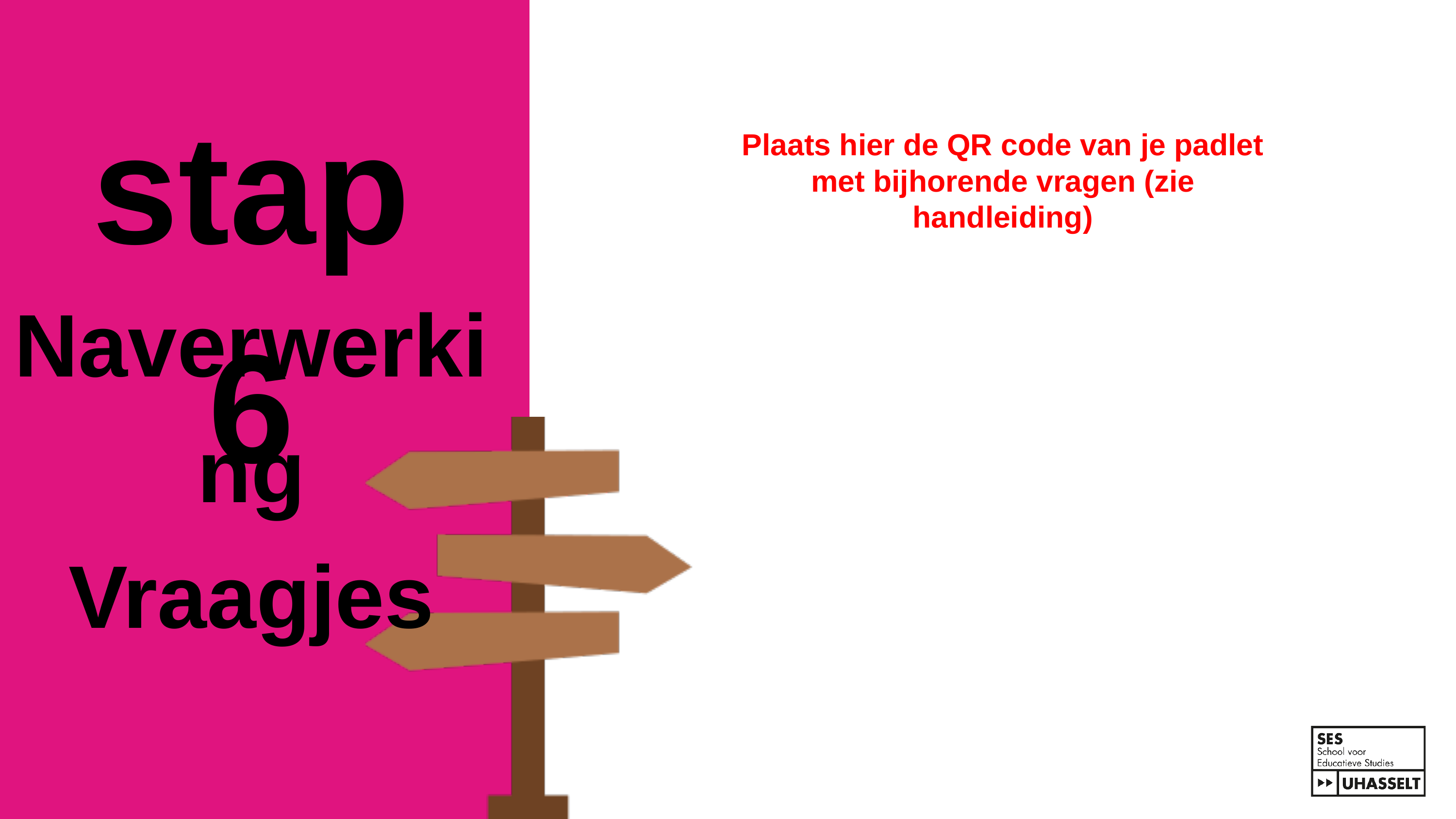

stap 6
Plaats hier de QR code van je padlet met bijhorende vragen (zie handleiding)
Naverwerking
Vraagjes